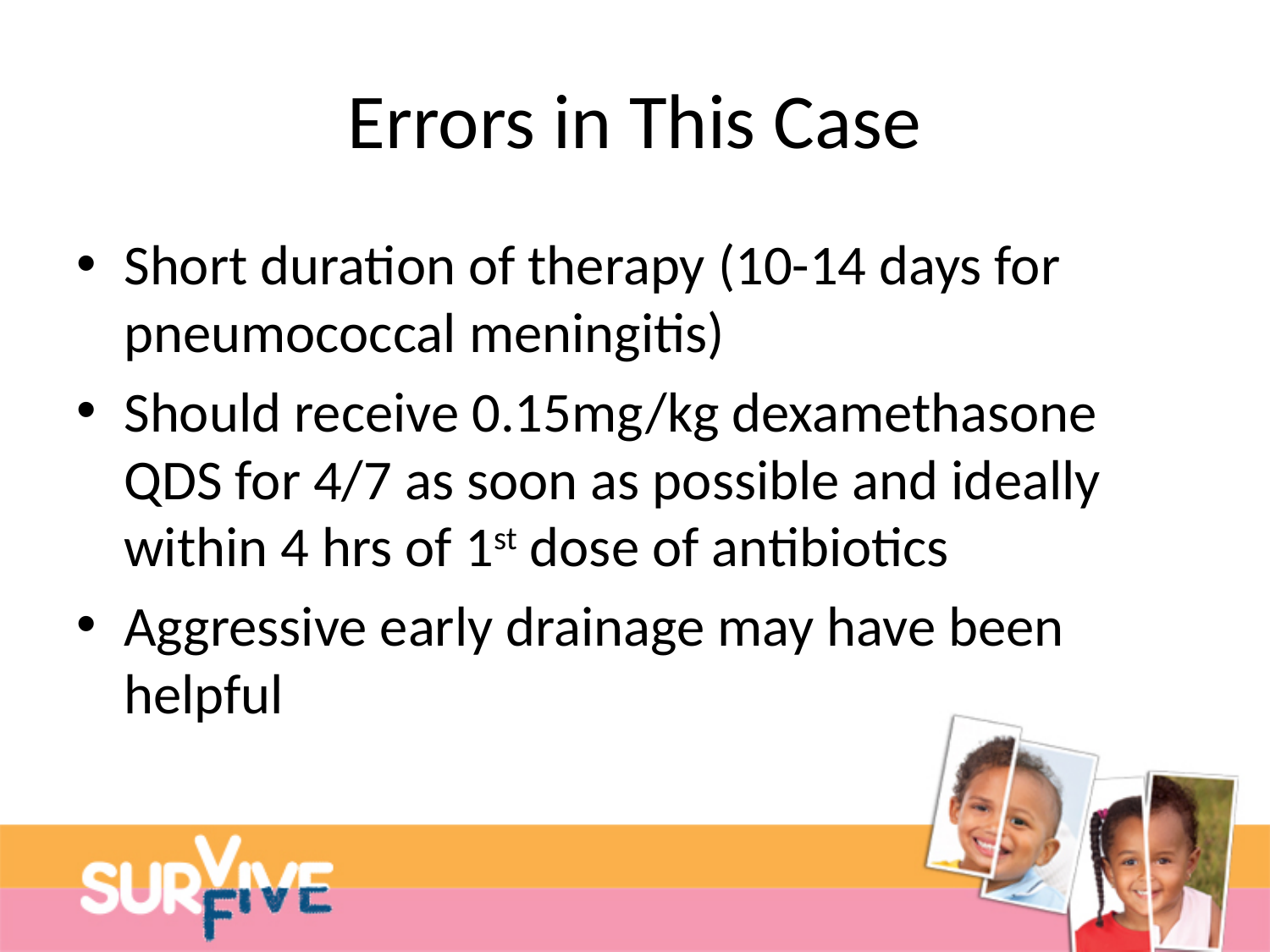

# Errors in This Case
Short duration of therapy (10-14 days for pneumococcal meningitis)
Should receive 0.15mg/kg dexamethasone QDS for 4/7 as soon as possible and ideally within 4 hrs of 1st dose of antibiotics
Aggressive early drainage may have been helpful